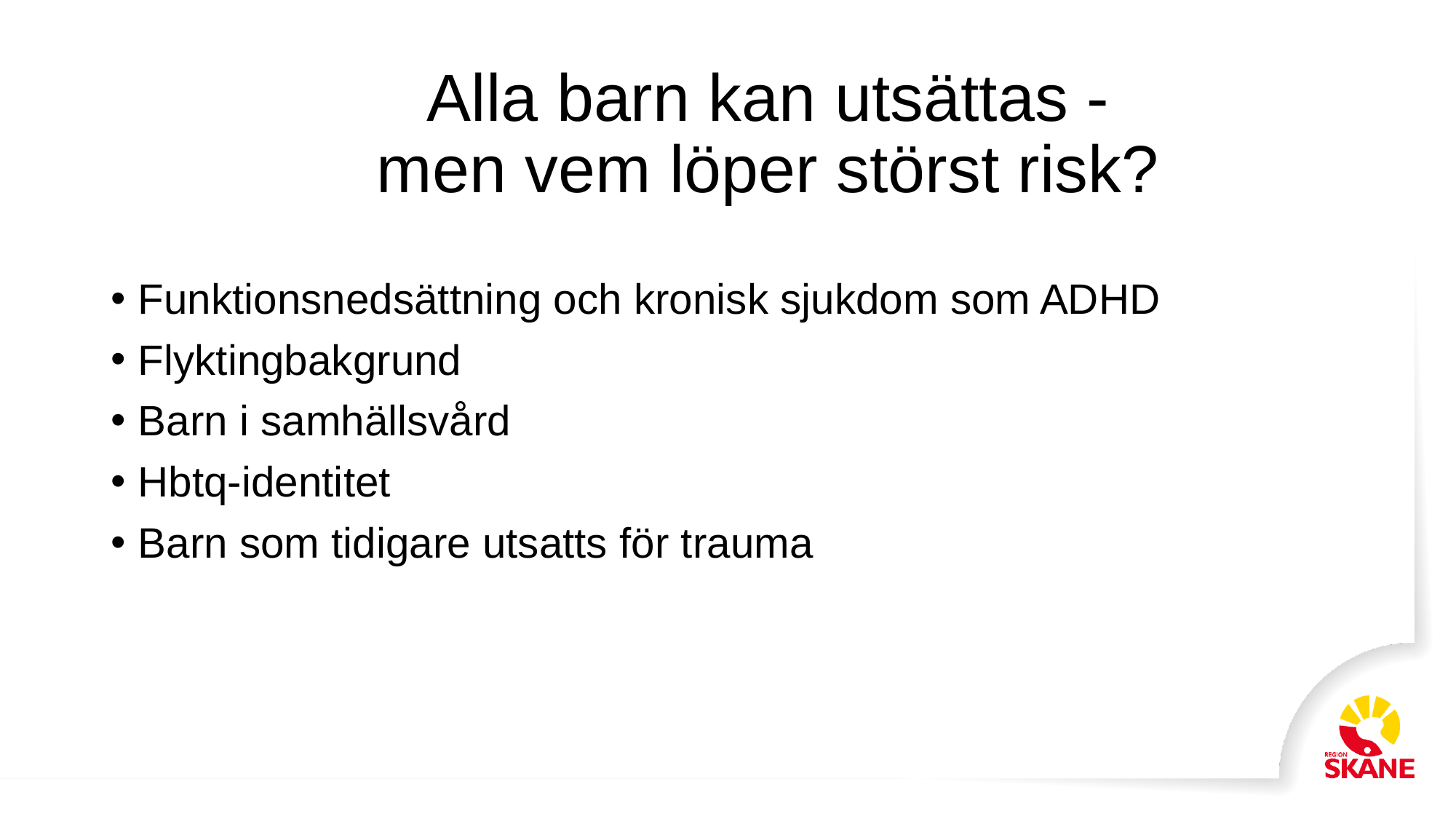

# Alla barn kan utsättas - men vem löper störst risk?
Funktionsnedsättning och kronisk sjukdom som ADHD
Flyktingbakgrund
Barn i samhällsvård
Hbtq-identitet
Barn som tidigare utsatts för trauma